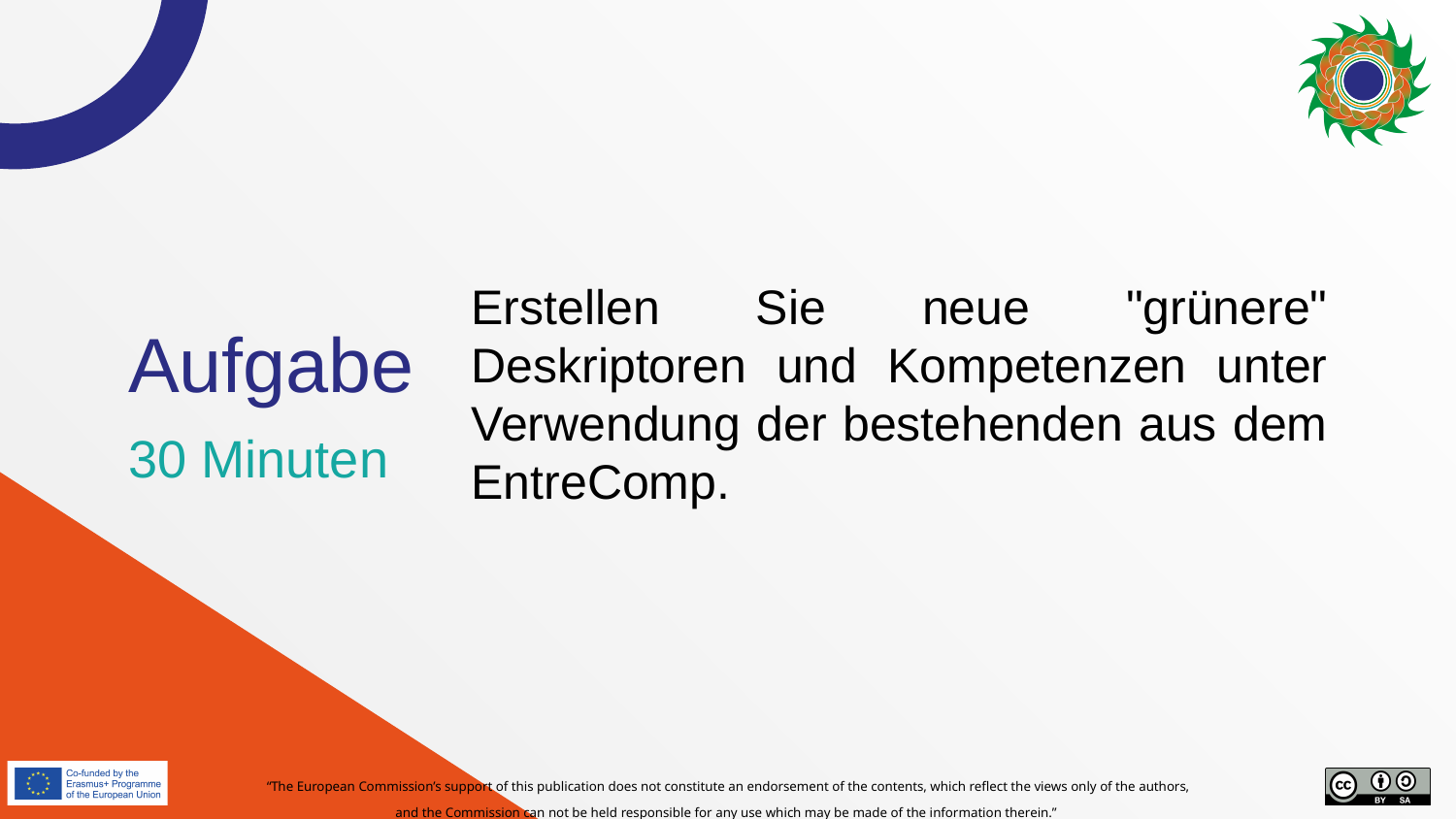

Erstellen Sie neue "grünere" Deskriptoren und Kompetenzen unter Verwendung der bestehenden aus dem EntreComp.
# Aufgabe
30 Minuten